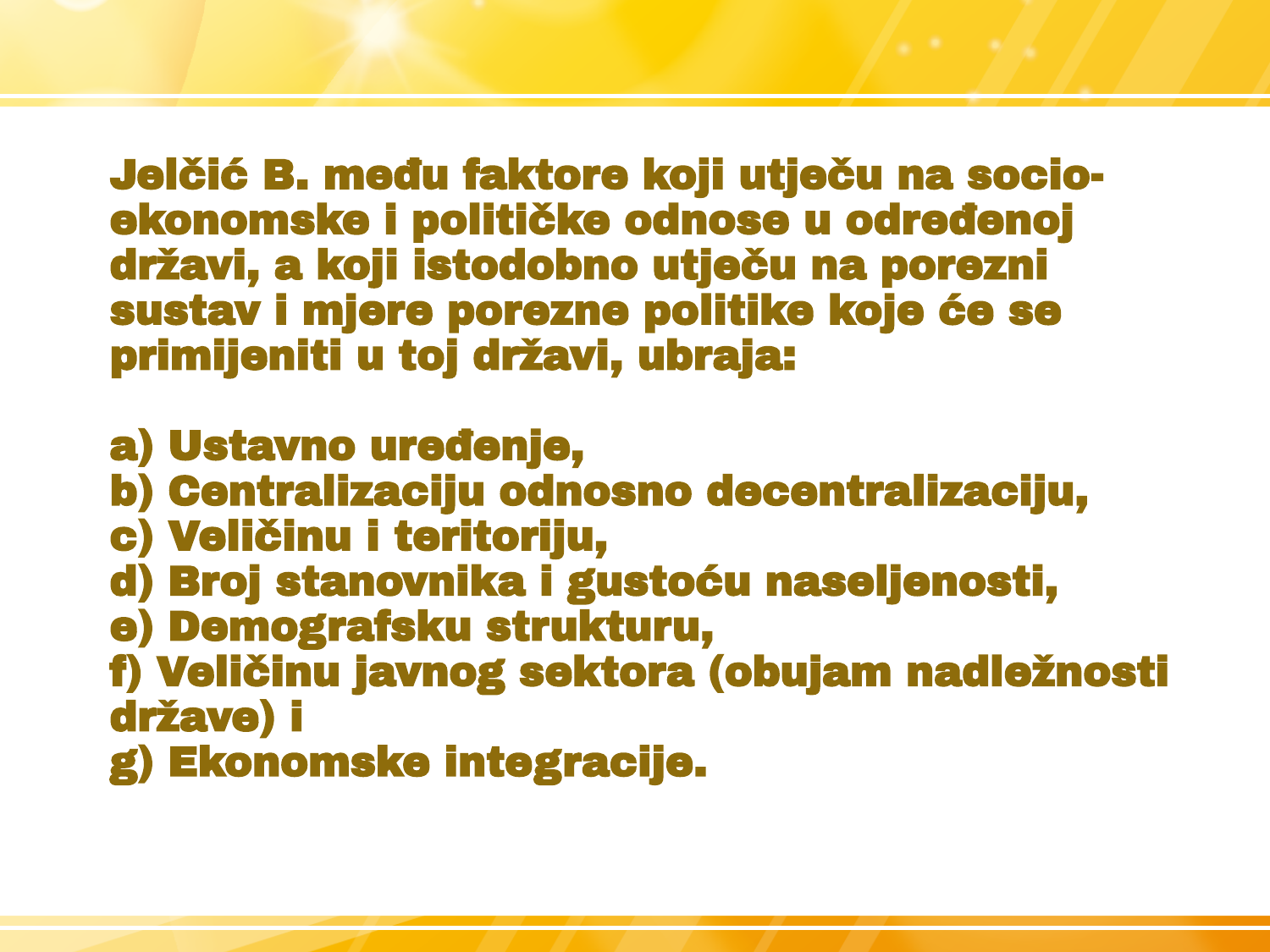

# Jelčić B. među faktore koji utječu na socio-ekonomske i političke odnose u određenoj državi, a koji istodobno utječu na porezni sustav i mjere porezne politike koje će se primijeniti u toj državi, ubraja: a) Ustavno uređenje, b) Centralizaciju odnosno decentralizaciju, c) Veličinu i teritoriju, d) Broj stanovnika i gustoću naseljenosti, e) Demografsku strukturu, f) Veličinu javnog sektora (obujam nadležnosti države) i g) Ekonomske integracije.